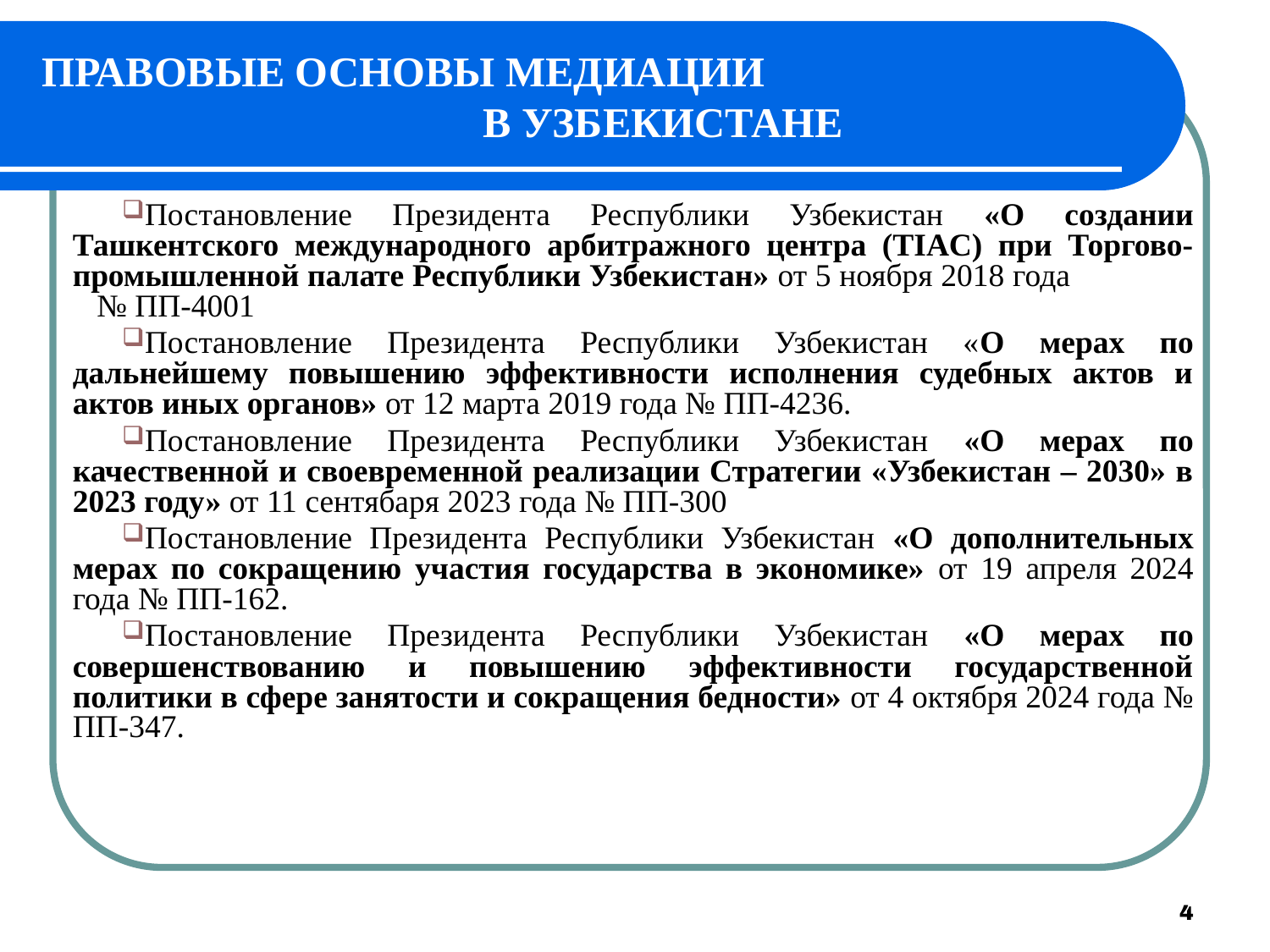

# ПРАВОВЫЕ ОСНОВЫ МЕДИАЦИИ                                                  В УЗБЕКИСТАНЕ
Постановление Президента Республики Узбекистан «О создании Ташкентского международного арбитражного центра (TIAC) при Торгово-промышленной палате Республики Узбекистан» от 5 ноября 2018 года                   № ПП-4001
Постановление Президента Республики Узбекистан «О мерах по дальнейшему повышению эффективности исполнения судебных актов и актов иных органов» от 12 марта 2019 года № ПП-4236.
Постановление Президента Республики Узбекистан «О мерах по качественной и своевременной реализации Стратегии «Узбекистан – 2030» в 2023 году» от 11 сентябаря 2023 года № ПП-300
Постановление Президента Республики Узбекистан «О дополнительных мерах по сокращению участия государства в экономике» от 19 апреля 2024 года № ПП-162.
Постановление Президента Республики Узбекистан «О мерах по совершенствованию и повышению эффективности государственной политики в сфере занятости и сокращения бедности» от 4 октября 2024 года № ПП-347.

4